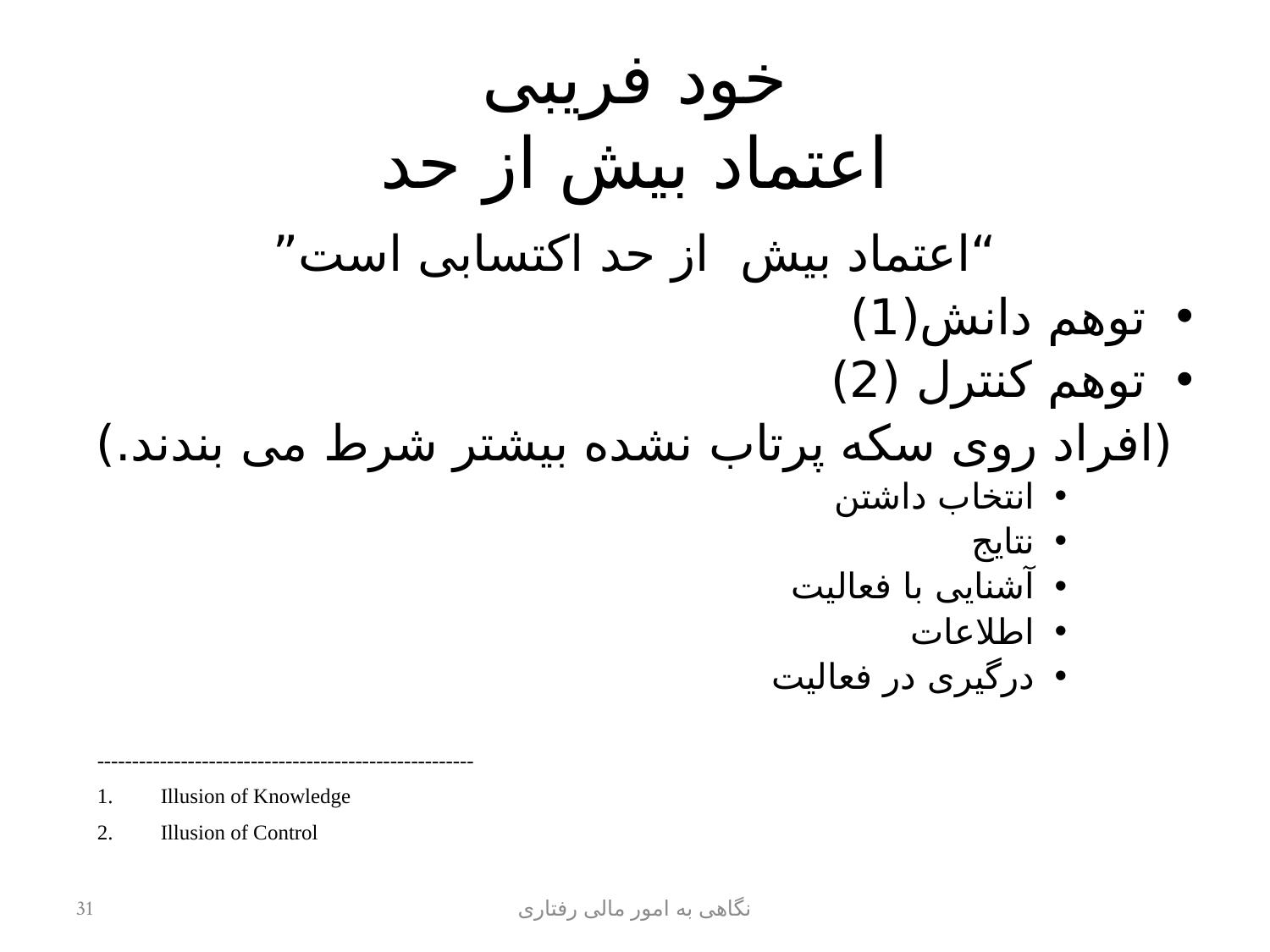

# خود فریبی اعتماد بیش از حد
“اعتماد بیش  از حد اکتسابی است”
توهم دانش(1)
توهم کنترل (2)
(افراد روی سکه پرتاب نشده بیشتر شرط می بندند.)
انتخاب داشتن
نتایج
آشنایی با فعالیت
اطلاعات
درگیری در فعالیت
------------------------------------------------------
Illusion of Knowledge
Illusion of Control

31
نگاهی به امور مالی رفتاری